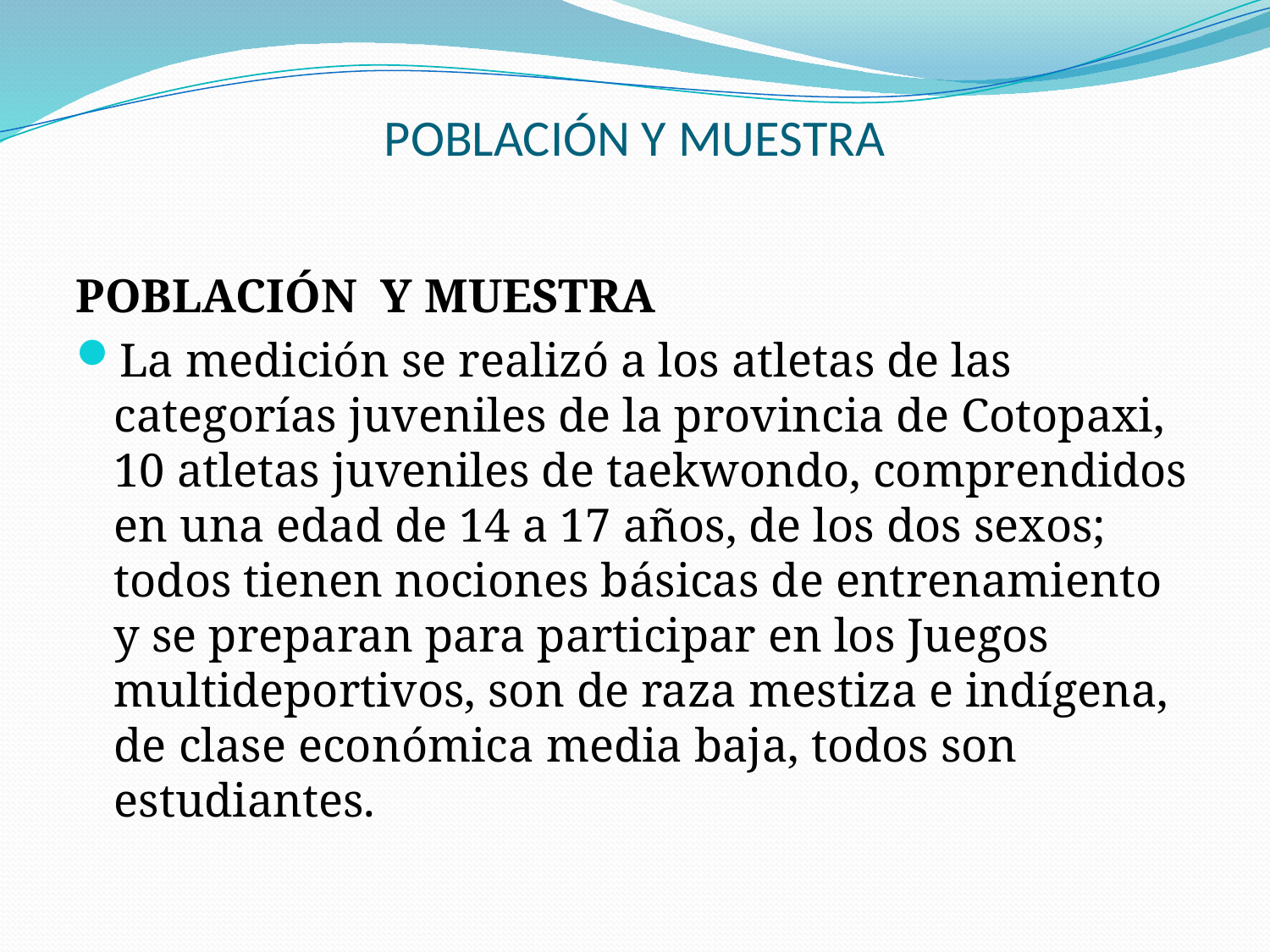

# POBLACIÓN Y MUESTRA

POBLACIÓN  Y MUESTRA
La medición se realizó a los atletas de las categorías juveniles de la provincia de Cotopaxi, 10 atletas juveniles de taekwondo, comprendidos en una edad de 14 a 17 años, de los dos sexos; todos tienen nociones básicas de entrenamiento y se preparan para participar en los Juegos multideportivos, son de raza mestiza e indígena, de clase económica media baja, todos son estudiantes.